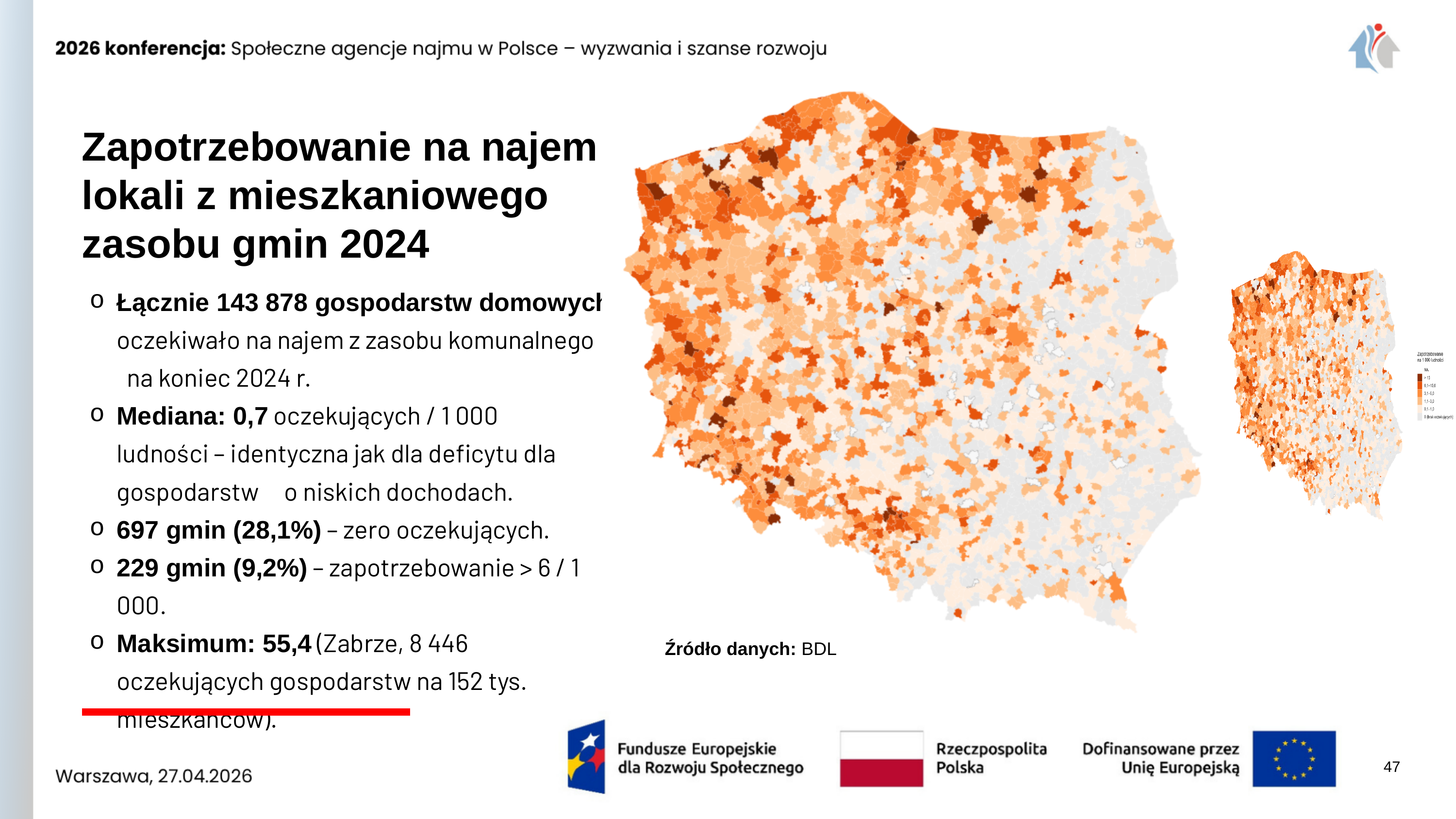

Zapotrzebowanie na najem lokali z mieszkaniowego zasobu gmin 2024
Łącznie 143 878 gospodarstw domowych oczekiwało na najem z zasobu komunalnego       na koniec 2024 r.
Mediana: 0,7 oczekujących / 1 000 ludności – identyczna jak dla deficytu dla gospodarstw     o niskich dochodach.
697 gmin (28,1%) – zero oczekujących.
229 gmin (9,2%) – zapotrzebowanie > 6 / 1 000.
Maksimum: 55,4 (Zabrze, 8 446 oczekujących gospodarstw na 152 tys. mieszkańców).
Źródło danych: BDL

47